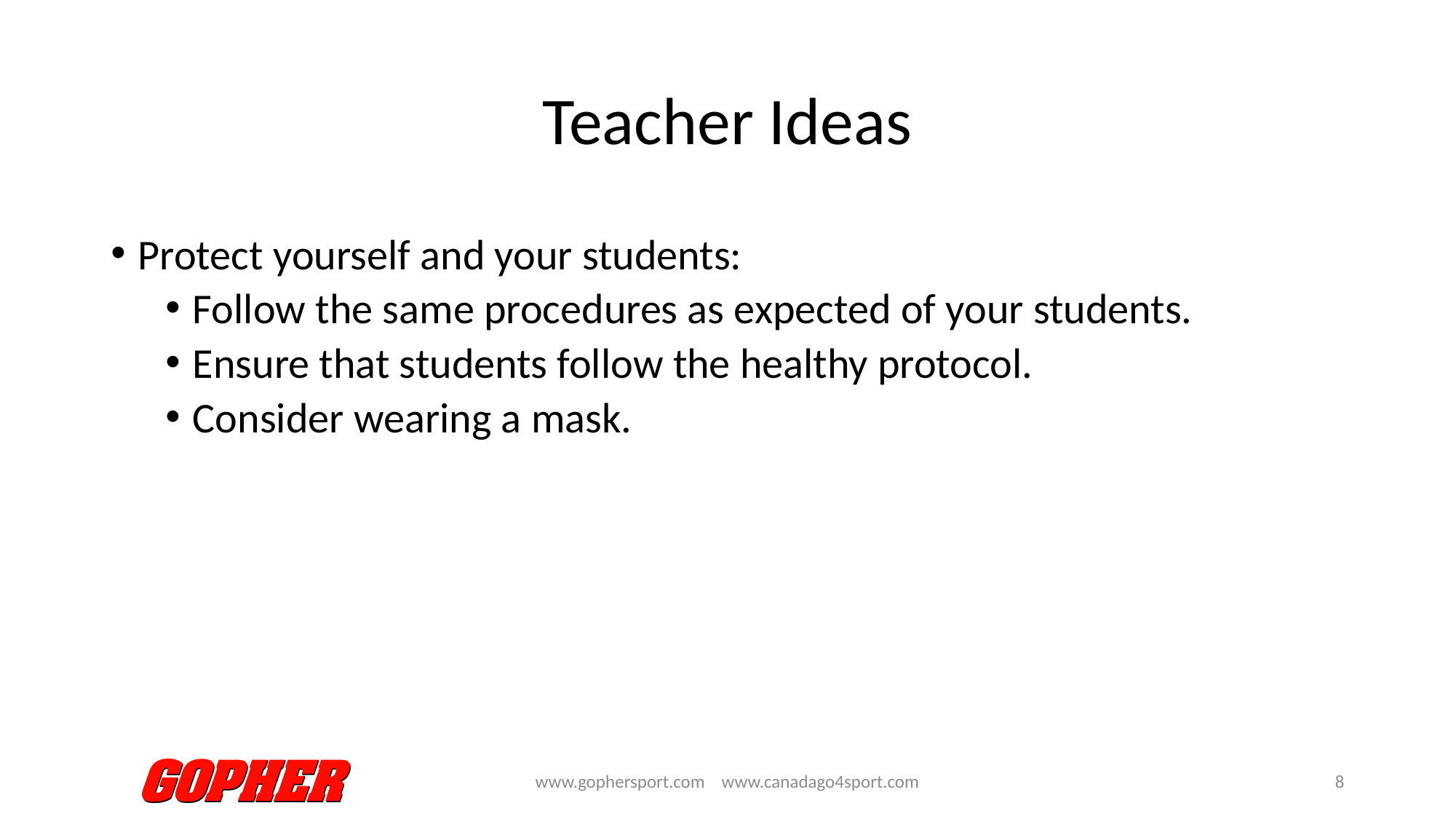

# Teacher Ideas
Protect yourself and your students:
Follow the same procedures as expected of your students.
Ensure that students follow the healthy protocol.
Consider wearing a mask.

www.gophersport.com    www.canadago4sport.com
8